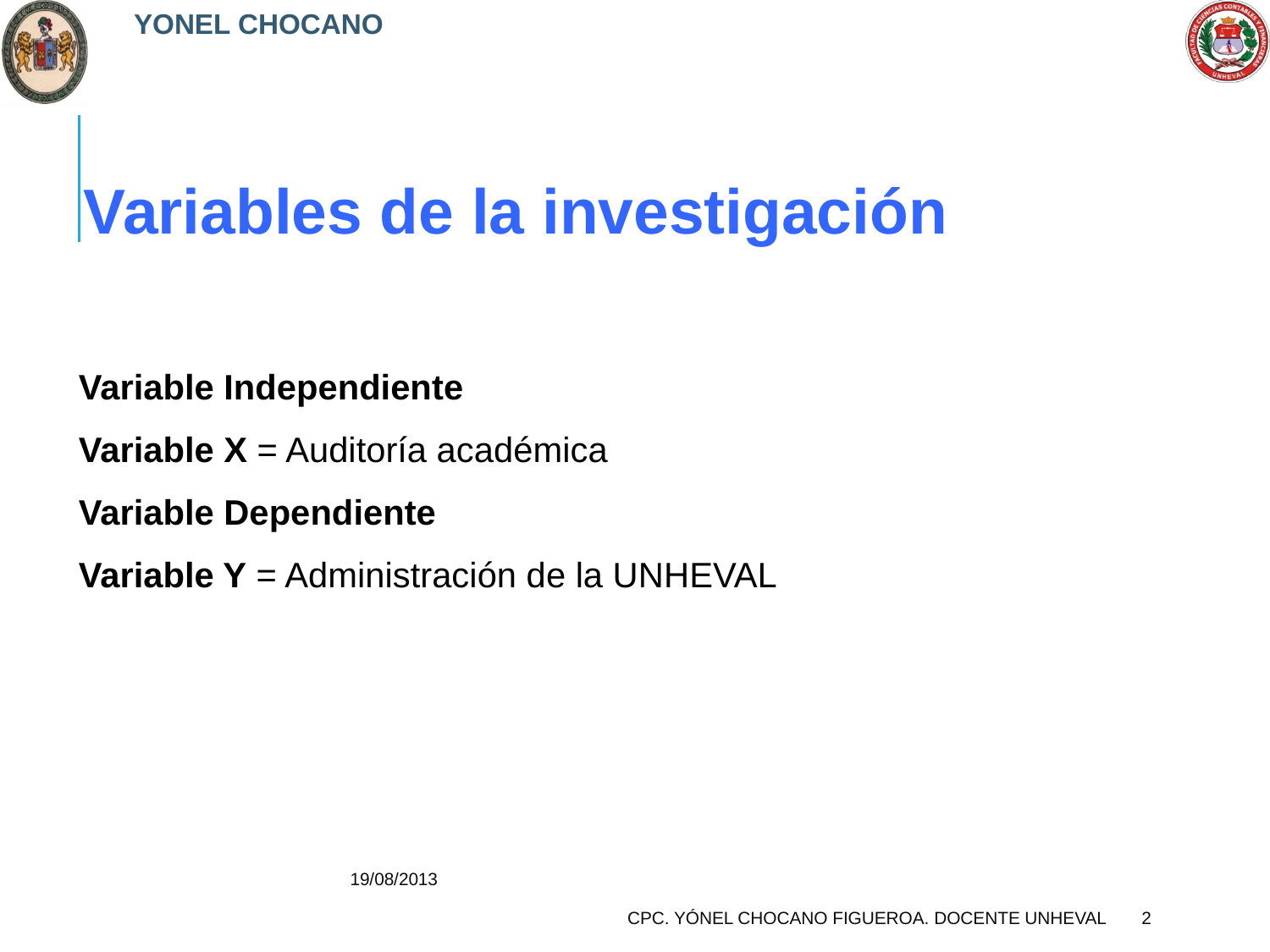

YONEL CHOCANO

Variables de la investigación

Variable Independiente
	Variable X = Auditoría académica
Variable Dependiente
	Variable Y = Administración de la UNHEVAL

19/08/2013
CPC. Yónel Chocano Figueroa. DOCENTE UNHEVAL
2